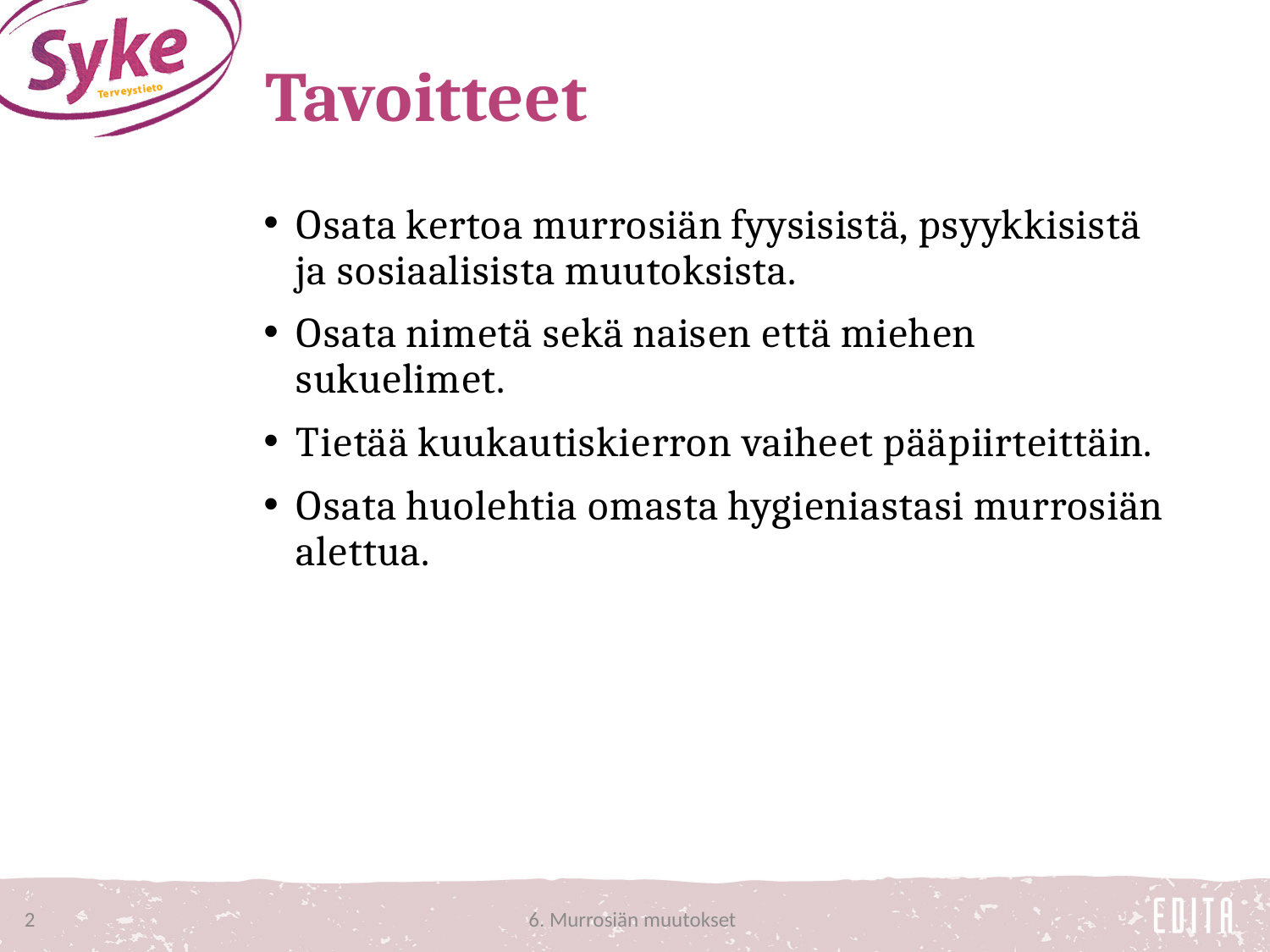

# Tavoitteet
Osata kertoa murrosiän fyysisistä, psyykkisistä ja sosiaalisista muutoksista.
Osata nimetä sekä naisen että miehen sukuelimet.
Tietää kuukautiskierron vaiheet pääpiirteittäin.
Osata huolehtia omasta hygieniastasi murrosiän alettua.
2
6. Murrosiän muutokset